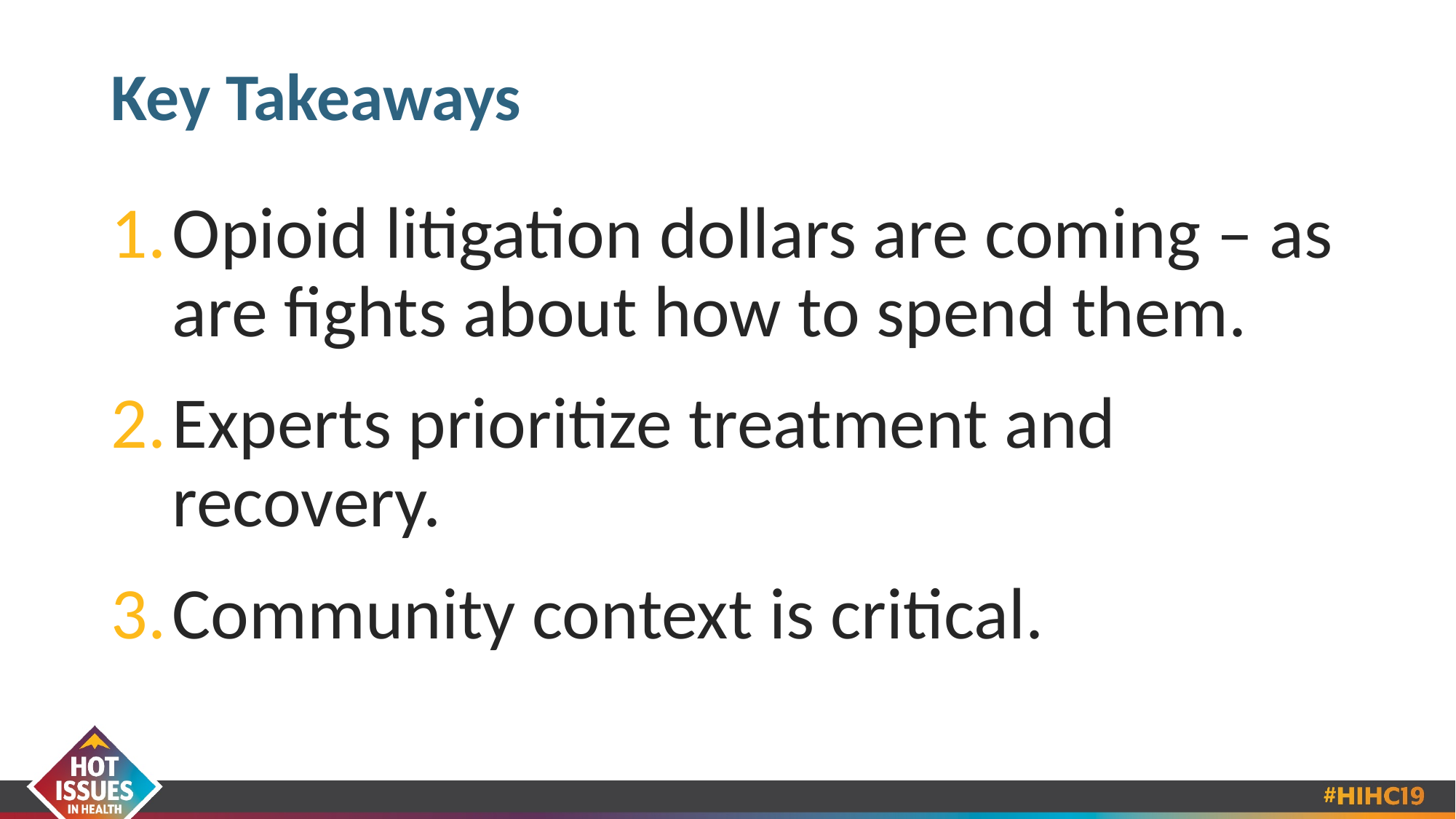

# Key Takeaways
Opioid litigation dollars are coming – as are fights about how to spend them.
Experts prioritize treatment and recovery.
Community context is critical.